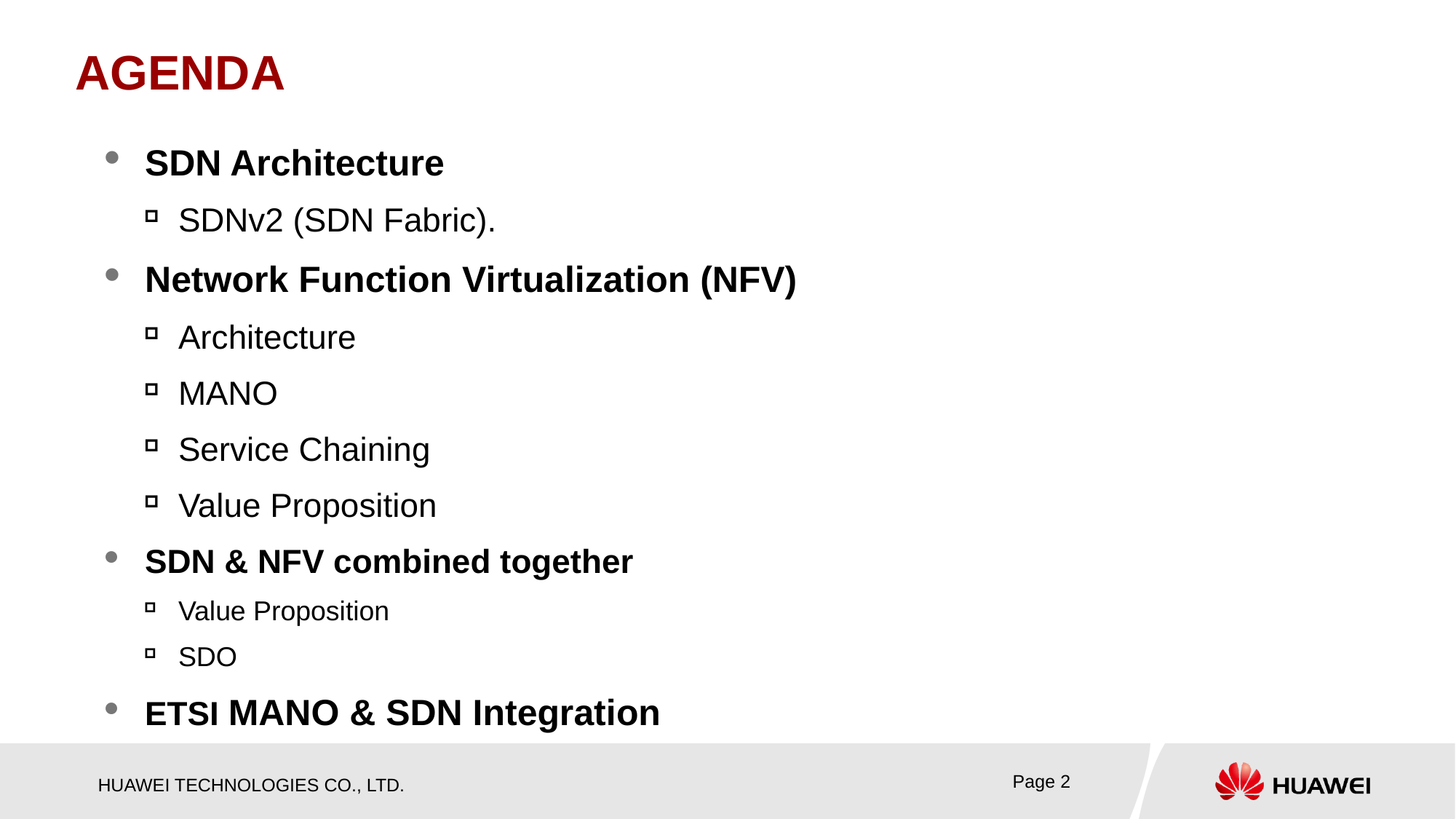

# AGENDA
SDN Architecture
SDNv2 (SDN Fabric).
Network Function Virtualization (NFV)
Architecture
MANO
Service Chaining
Value Proposition
SDN & NFV combined together
Value Proposition
SDO
ETSI MANO & SDN Integration